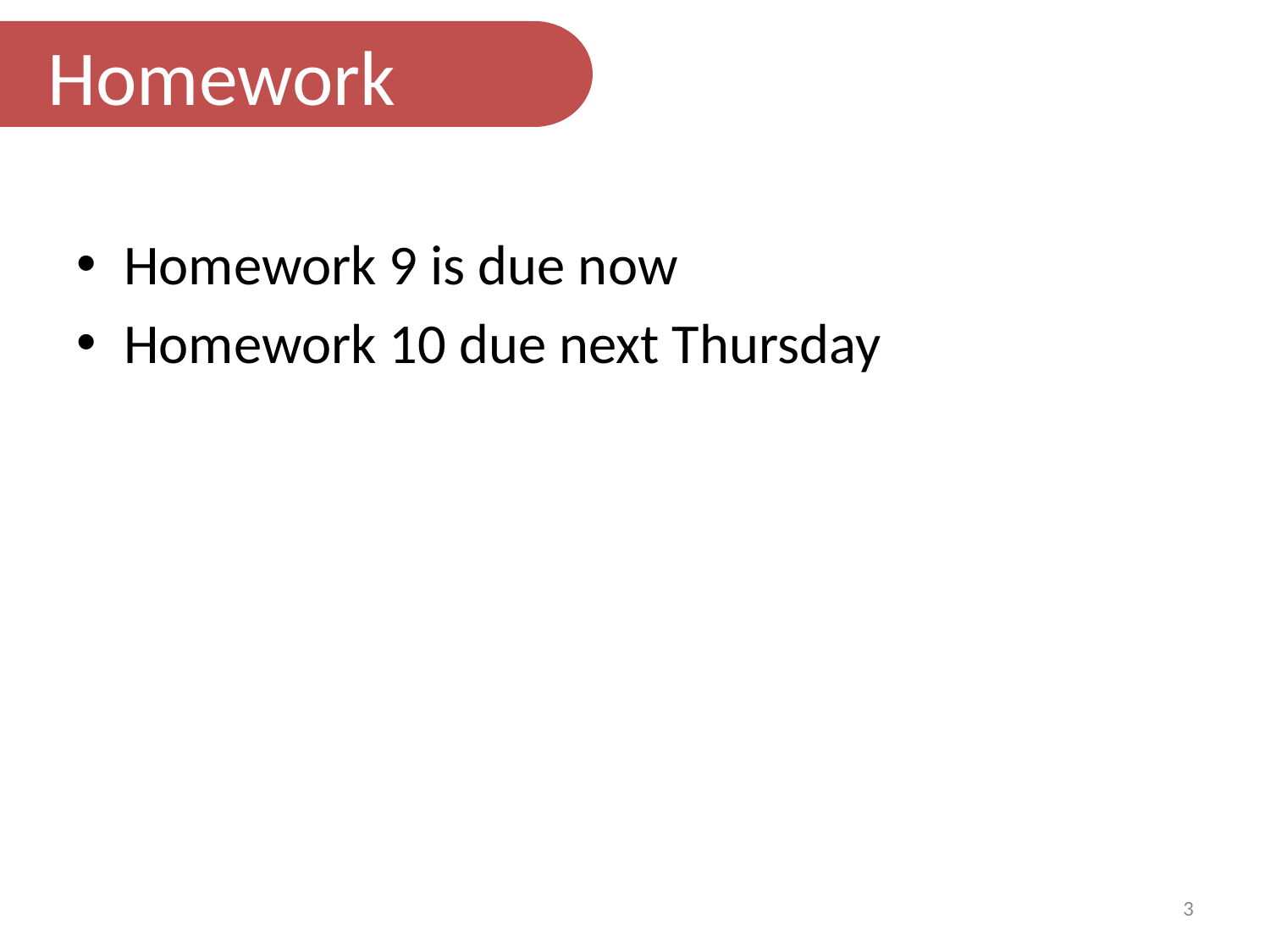

Homework

Homework 9 is due now
Homework 10 due next Thursday
3